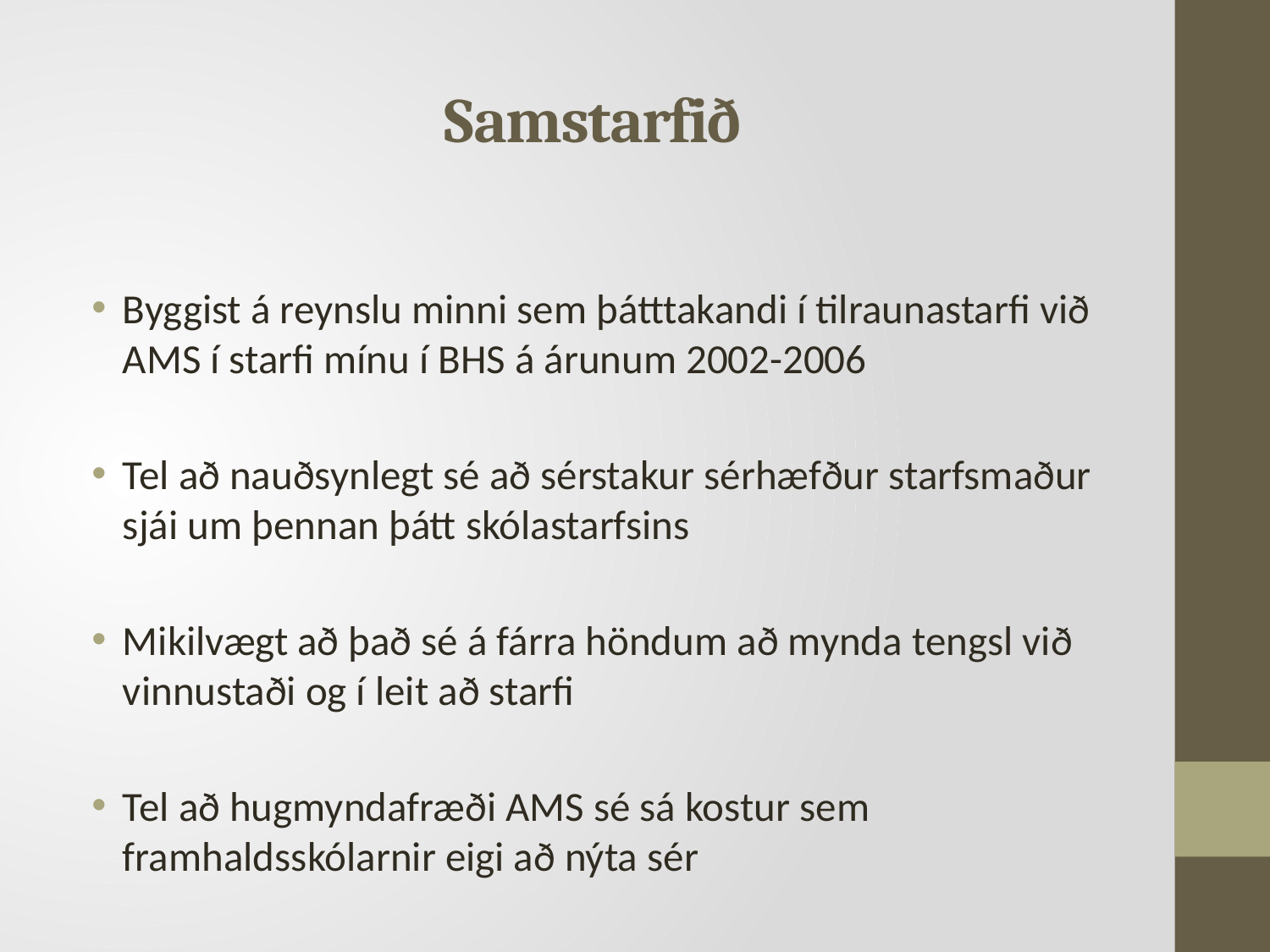

# Samstarfið

Byggist á reynslu minni sem þátttakandi í tilraunastarfi við AMS í starfi mínu í BHS á árunum 2002-2006

Tel að nauðsynlegt sé að sérstakur sérhæfður starfsmaður sjái um þennan þátt skólastarfsins

Mikilvægt að það sé á fárra höndum að mynda tengsl við vinnustaði og í leit að starfi

Tel að hugmyndafræði AMS sé sá kostur sem framhaldsskólarnir eigi að nýta sér